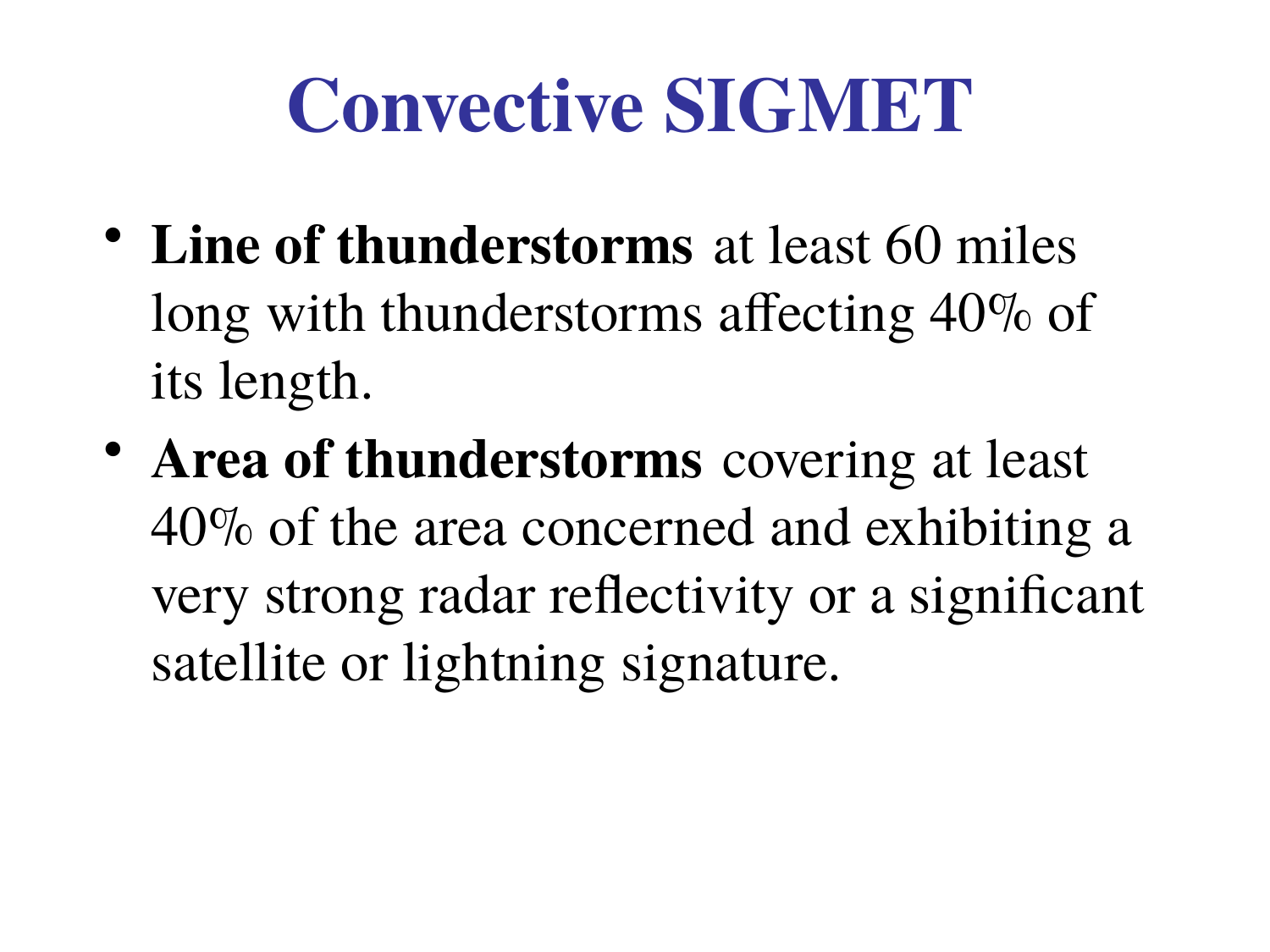

# Convective SIGMET
Line of thunderstorms at least 60 miles long with thunderstorms affecting 40% of its length.
Area of thunderstorms covering at least 40% of the area concerned and exhibiting a very strong radar reflectivity or a significant satellite or lightning signature.